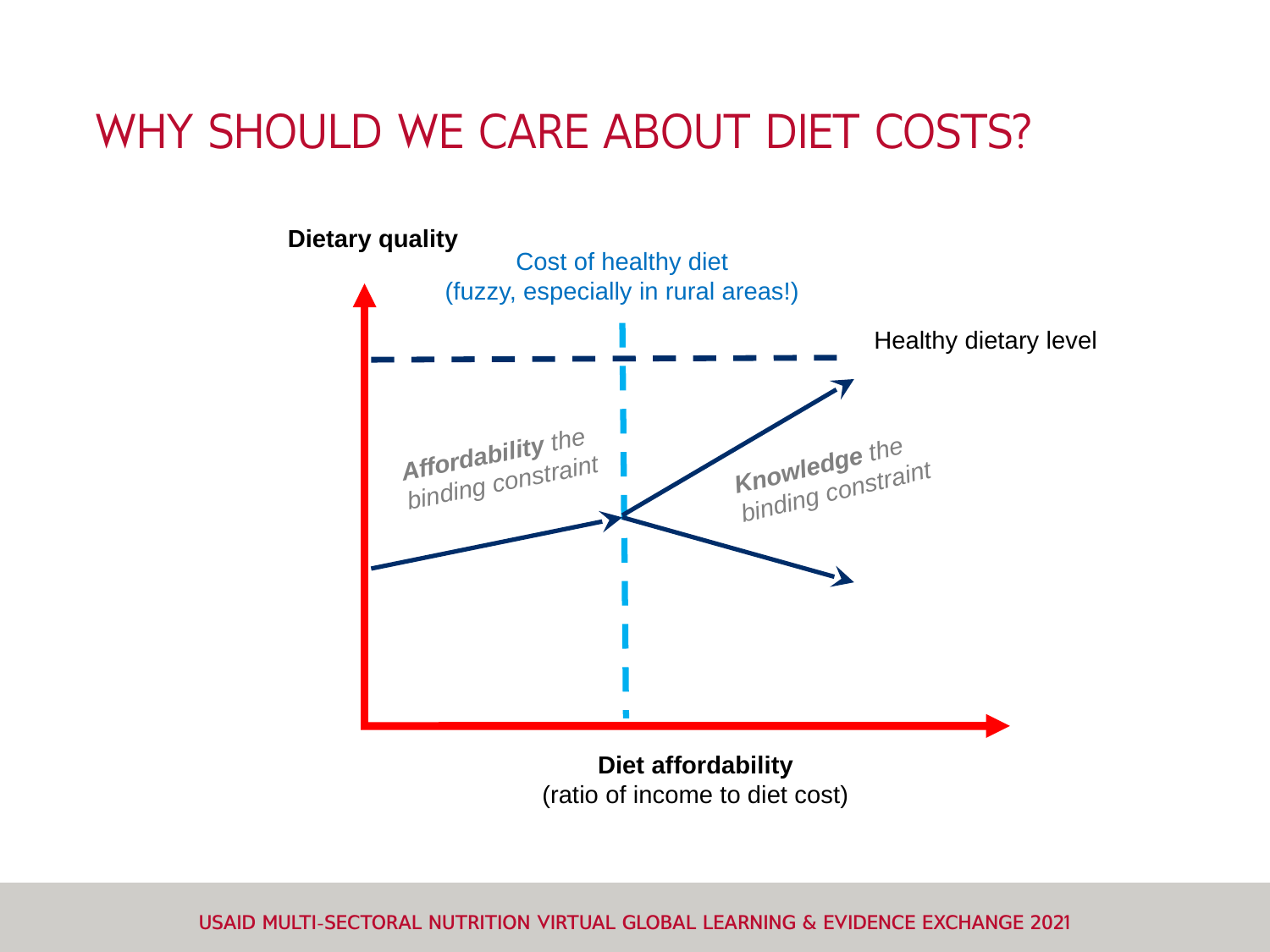

# WHY SHOULD WE CARE ABOUT DIET COSTS?

Dietary quality
Diet affordability
(ratio of income to diet cost)
Cost of healthy diet
(fuzzy, especially in rural areas!)
Healthy dietary level
Affordability the
binding constraint
Knowledge the
binding constraint